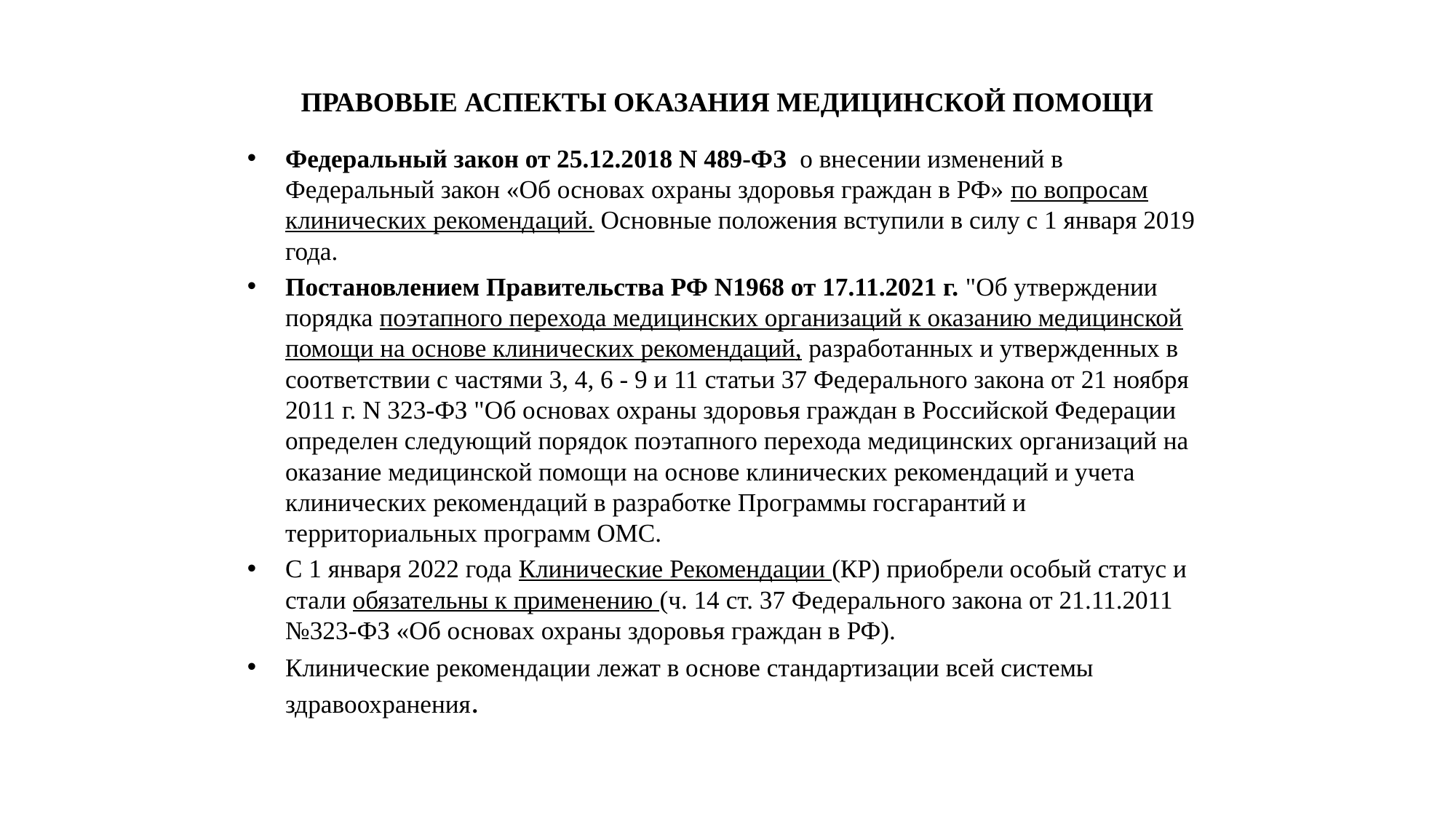

# ПРАВОВЫЕ АСПЕКТЫ ОКАЗАНИЯ МЕДИЦИНСКОЙ ПОМОЩИ
Федеральный закон от 25.12.2018 N 489-ФЗ  о внесении изменений в Федеральный закон «Об основах охраны здоровья граждан в РФ» по вопросам клинических рекомендаций. Основные положения вступили в силу с 1 января 2019 года.
Постановлением Правительства РФ N1968 от 17.11.2021 г. "Об утверждении порядка поэтапного перехода медицинских организаций к оказанию медицинской помощи на основе клинических рекомендаций, разработанных и утвержденных в соответствии с частями 3, 4, 6 - 9 и 11 статьи 37 Федерального закона от 21 ноября 2011 г. N 323-ФЗ "Об основах охраны здоровья граждан в Российской Федерации определен следующий порядок поэтапного перехода медицинских организаций на оказание медицинской помощи на основе клинических рекомендаций и учета клинических рекомендаций в разработке Программы госгарантий и территориальных программ ОМС.
С 1 января 2022 года Клинические Рекомендации (КР) приобрели особый статус и стали обязательны к применению (ч. 14 ст. 37 Федерального закона от 21.11.2011 №323-ФЗ «Об основах охраны здоровья граждан в РФ).
Клинические рекомендации лежат в основе стандартизации всей системы здравоохранения.